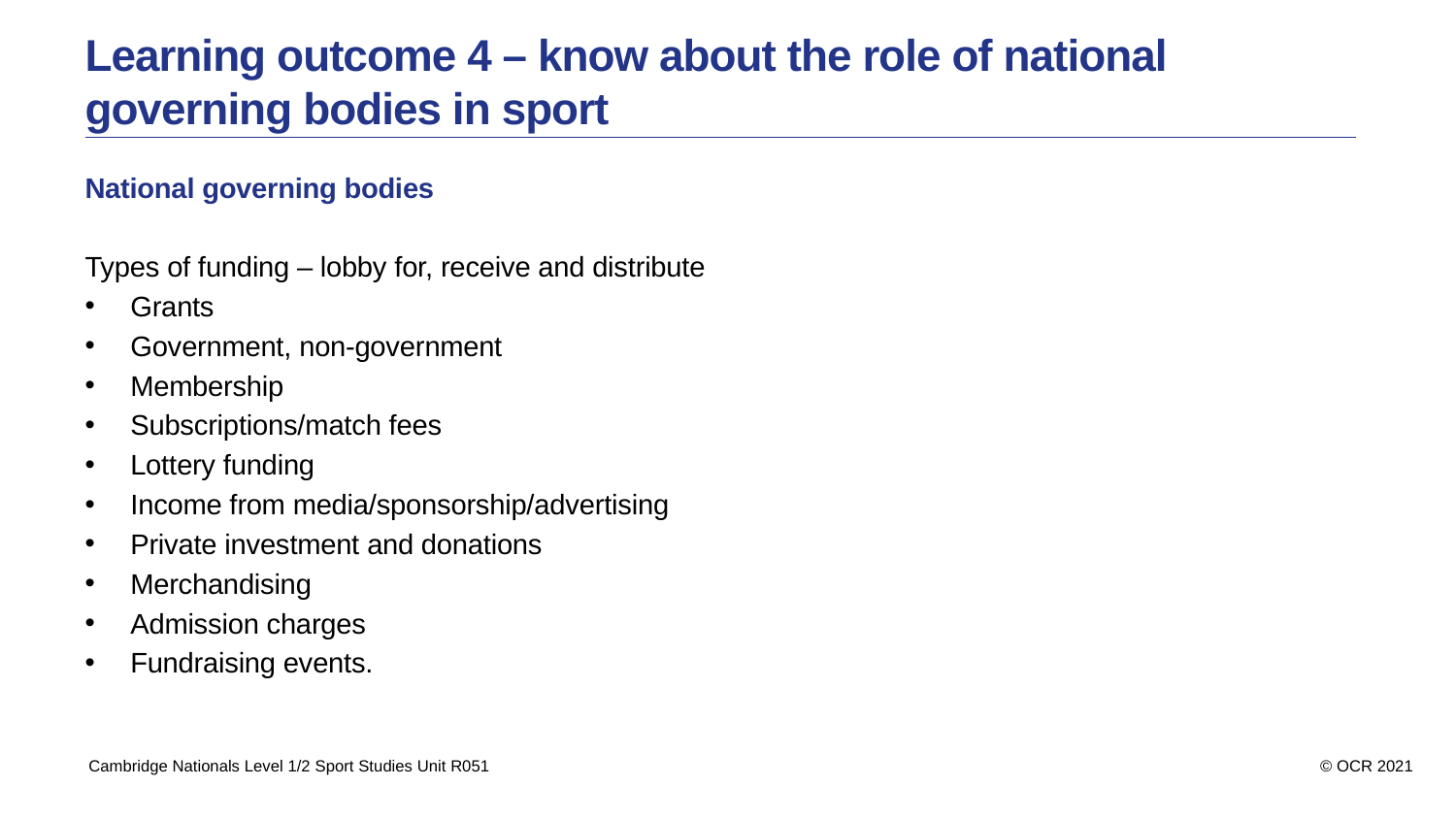

Learning outcome 4 – know about the role of national
governing bodies in sport
National governing bodies

Types of funding – lobby for, receive and distribute
Grants
Government, non-government
Membership
Subscriptions/match fees
Lottery funding
Income from media/sponsorship/advertising
Private investment and donations
Merchandising
Admission charges
Fundraising events.